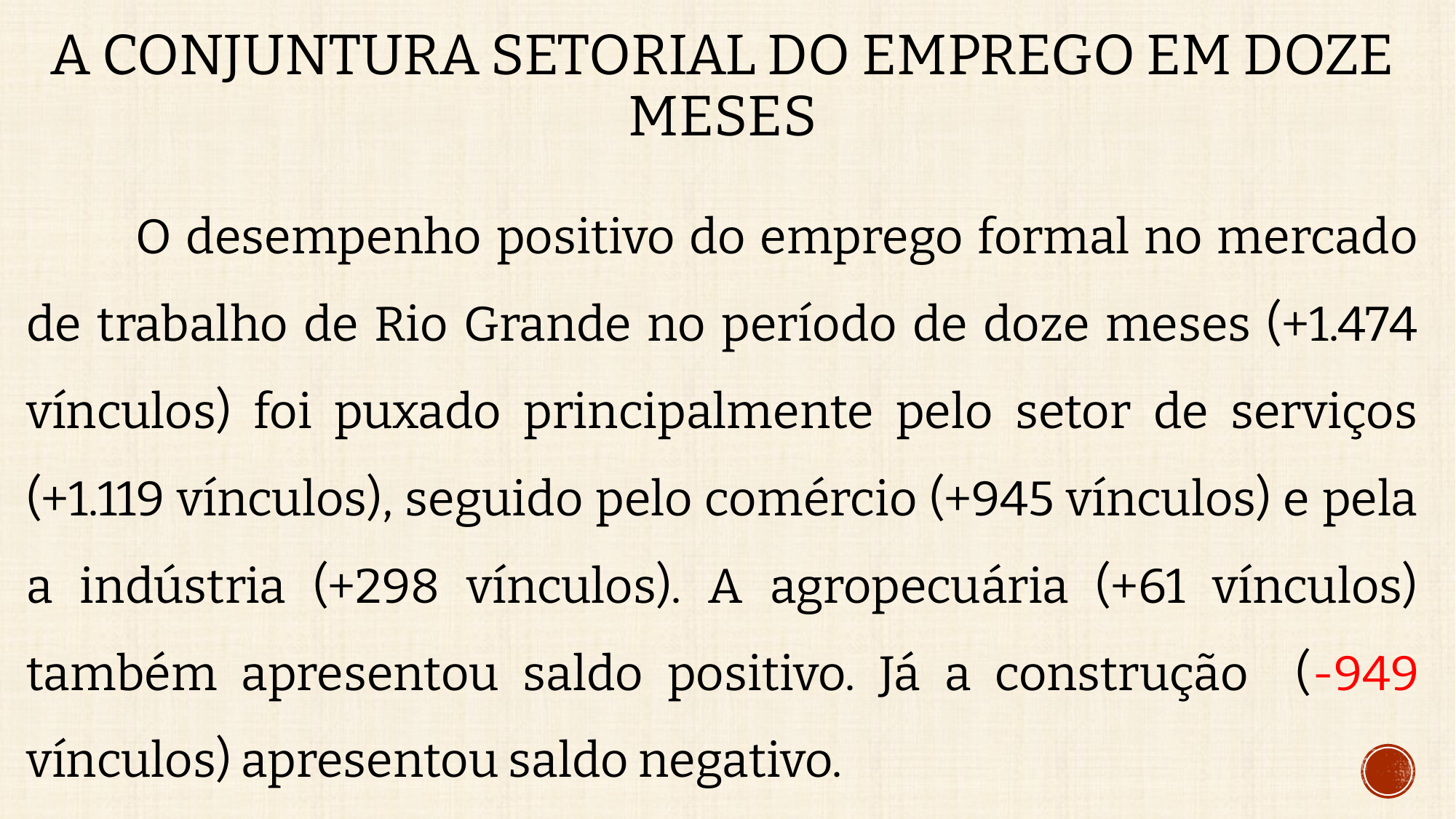

# A conjuntura setorial do emprego EM DOZE MESES
	O desempenho positivo do emprego formal no mercado de trabalho de Rio Grande no período de doze meses (+1.474 vínculos) foi puxado principalmente pelo setor de serviços (+1.119 vínculos), seguido pelo comércio (+945 vínculos) e pela a indústria (+298 vínculos). A agropecuária (+61 vínculos) também apresentou saldo positivo. Já a construção  (-949 vínculos) apresentou saldo negativo.